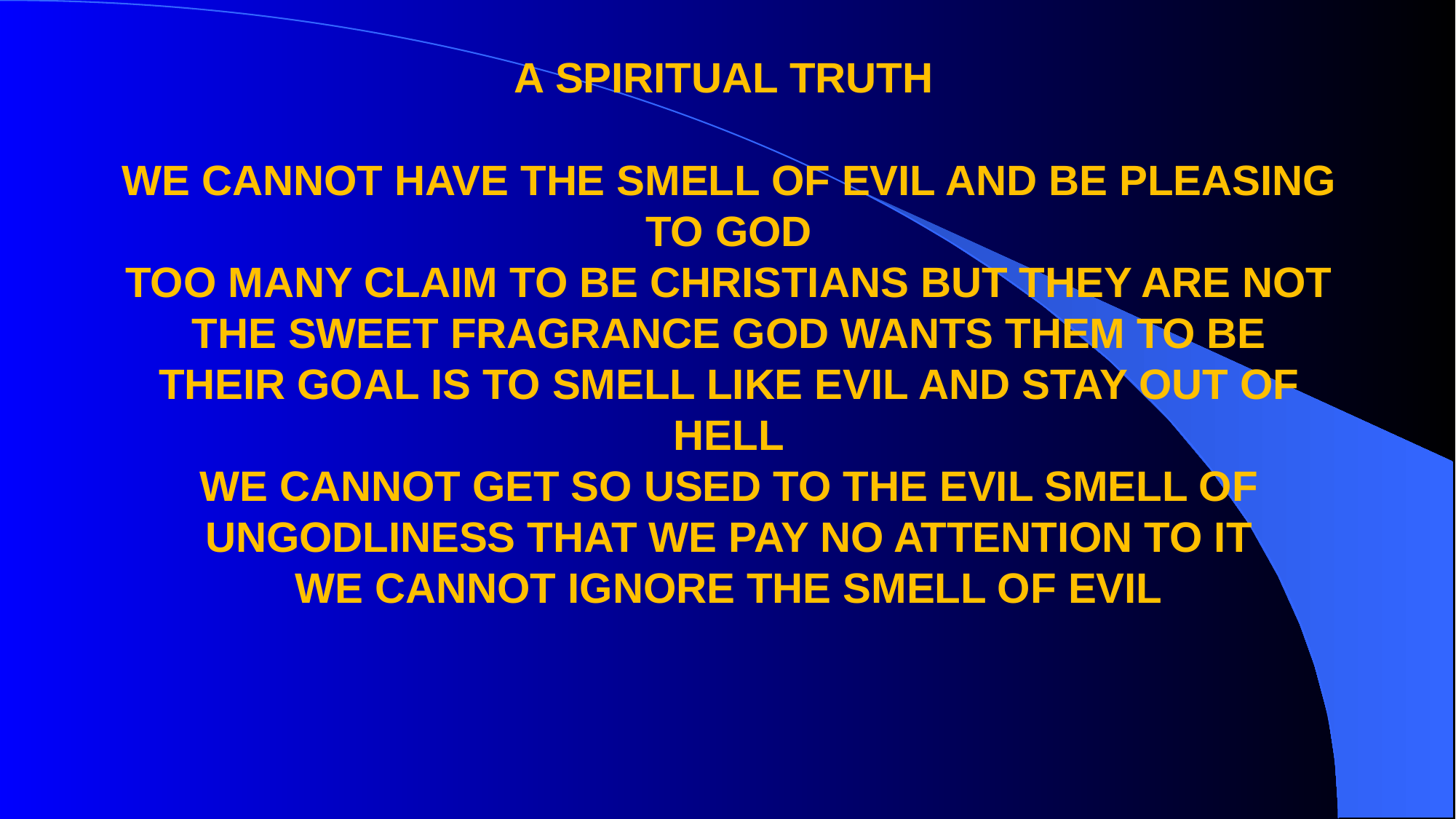

A SPIRITUAL TRUTH
WE CANNOT HAVE THE SMELL OF EVIL AND BE PLEASING TO GOD
TOO MANY CLAIM TO BE CHRISTIANS BUT THEY ARE NOT THE SWEET FRAGRANCE GOD WANTS THEM TO BE
THEIR GOAL IS TO SMELL LIKE EVIL AND STAY OUT OF HELL
WE CANNOT GET SO USED TO THE EVIL SMELL OF UNGODLINESS THAT WE PAY NO ATTENTION TO IT
WE CANNOT IGNORE THE SMELL OF EVIL